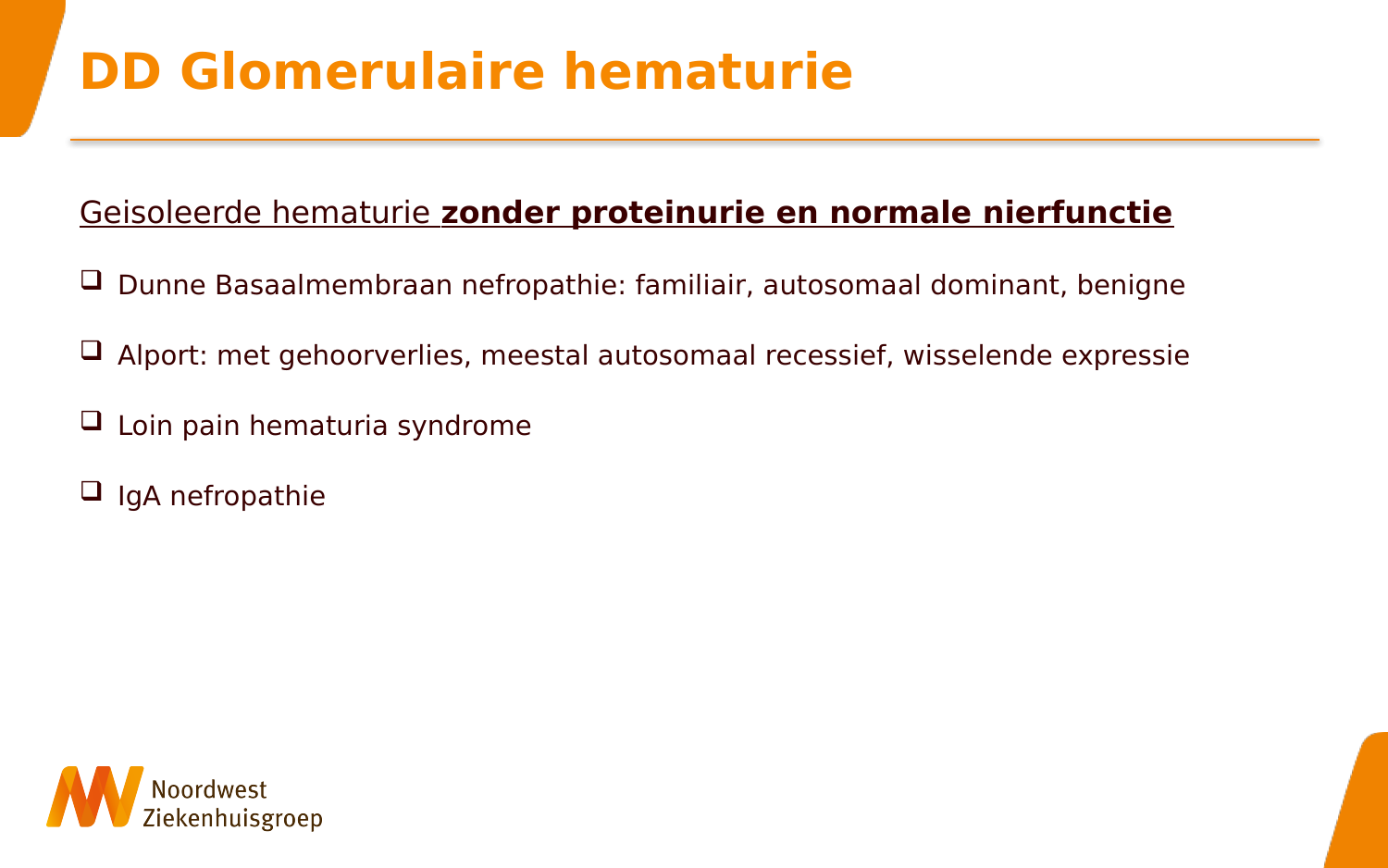

# DD Glomerulaire hematurie
Geisoleerde hematurie zonder proteinurie en normale nierfunctie
Dunne Basaalmembraan nefropathie: familiair, autosomaal dominant, benigne
Alport: met gehoorverlies, meestal autosomaal recessief, wisselende expressie
Loin pain hematuria syndrome
IgA nefropathie